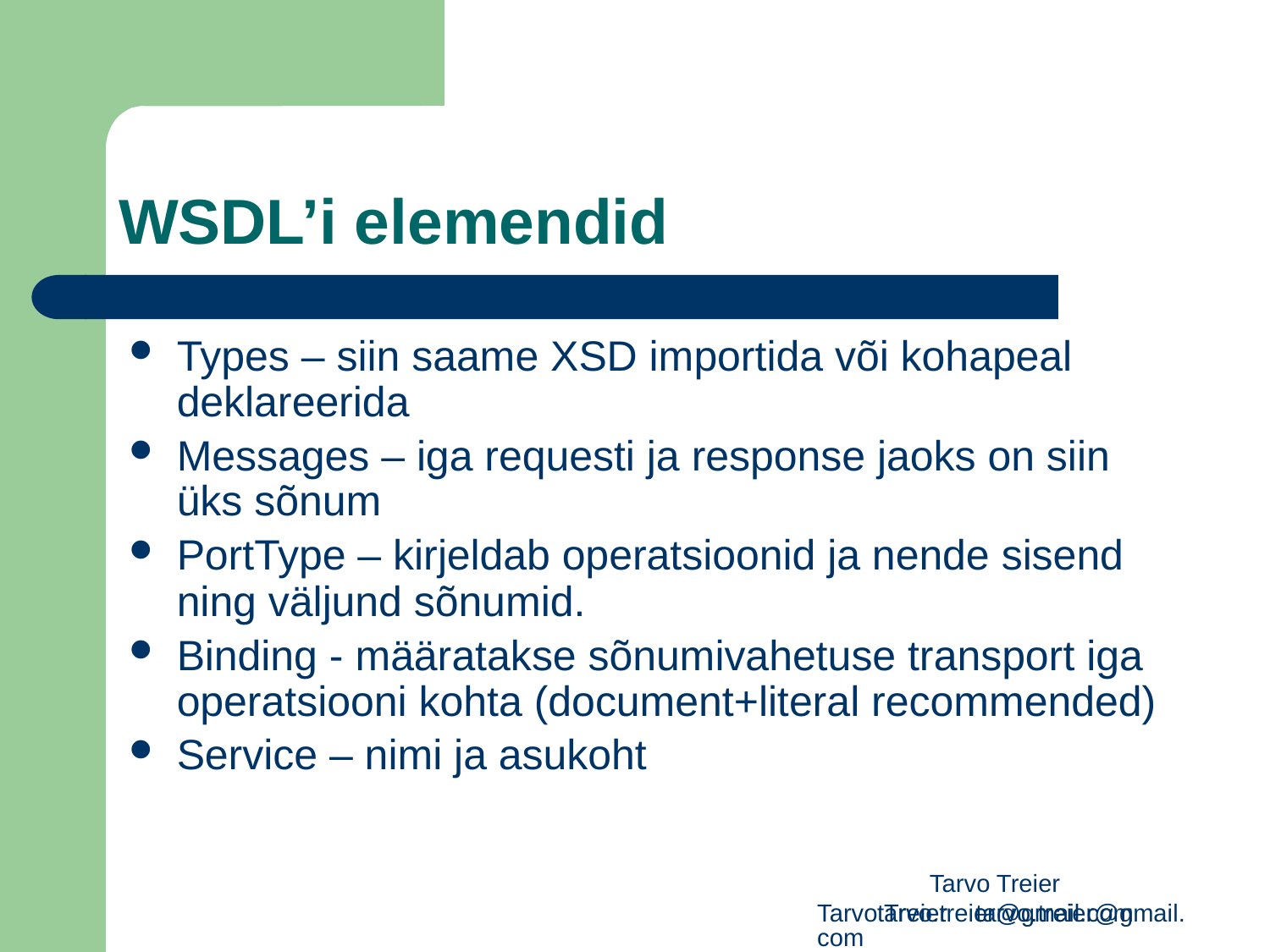

WSDL’i elemendid
Types – siin saame XSD importida või kohapeal deklareerida
Messages – iga requesti ja response jaoks on siin üks sõnum
PortType – kirjeldab operatsioonid ja nende sisend ning väljund sõnumid.
Binding - määratakse sõnumivahetuse transport iga operatsiooni kohta (document+literal recommended)
Service – nimi ja asukoht
Tarvo Treier    tarvo.treier@gmail.com
Tarvo Treier    tarvo.treier@gmail.com